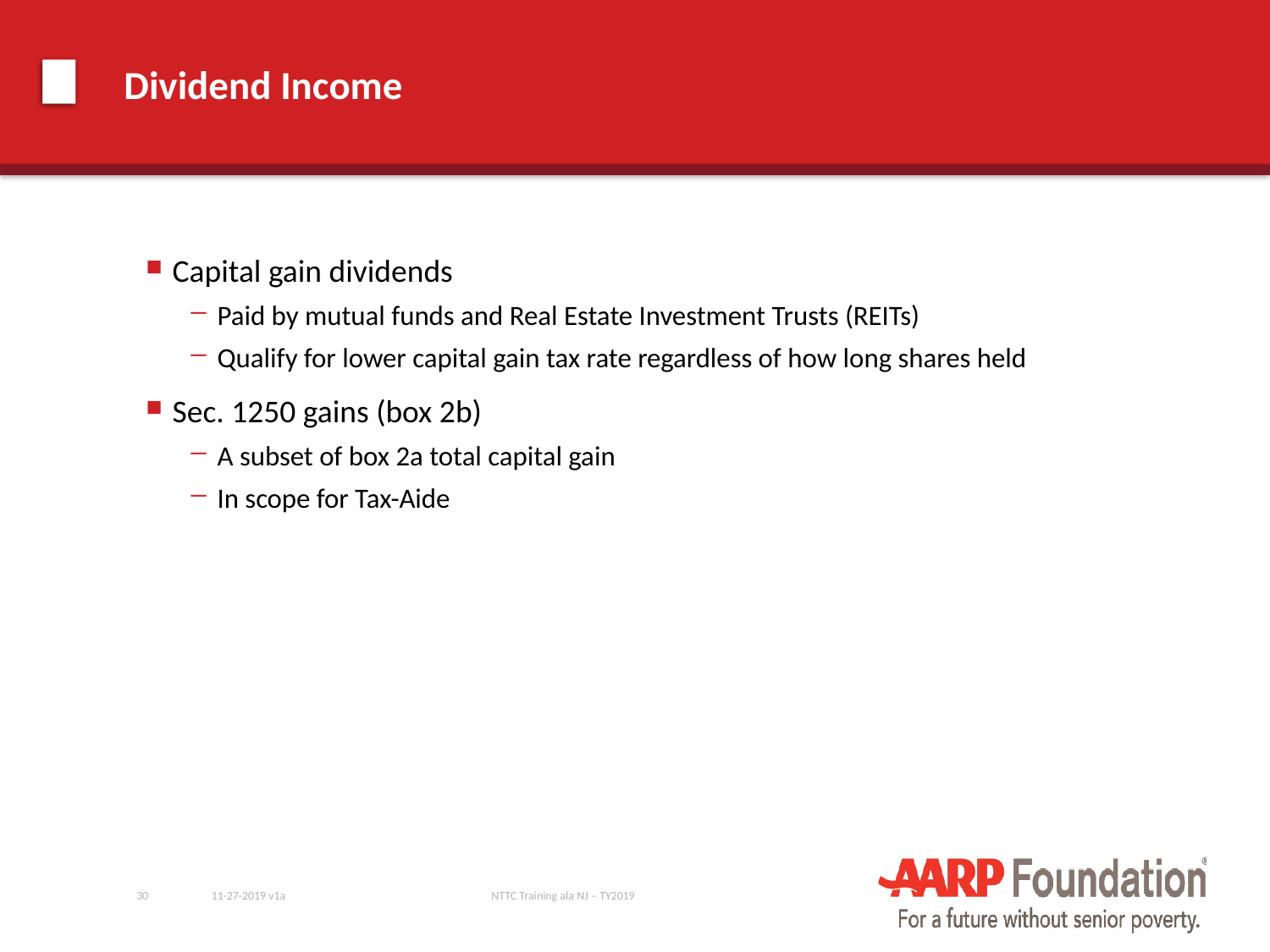

# Dividend Income
Capital gain dividends
Paid by mutual funds and Real Estate Investment Trusts (REITs)
Qualify for lower capital gain tax rate regardless of how long shares held
Sec. 1250 gains (box 2b)
A subset of box 2a total capital gain
In scope for Tax-Aide
30
11-27-2019 v1a
NTTC Training ala NJ – TY2019